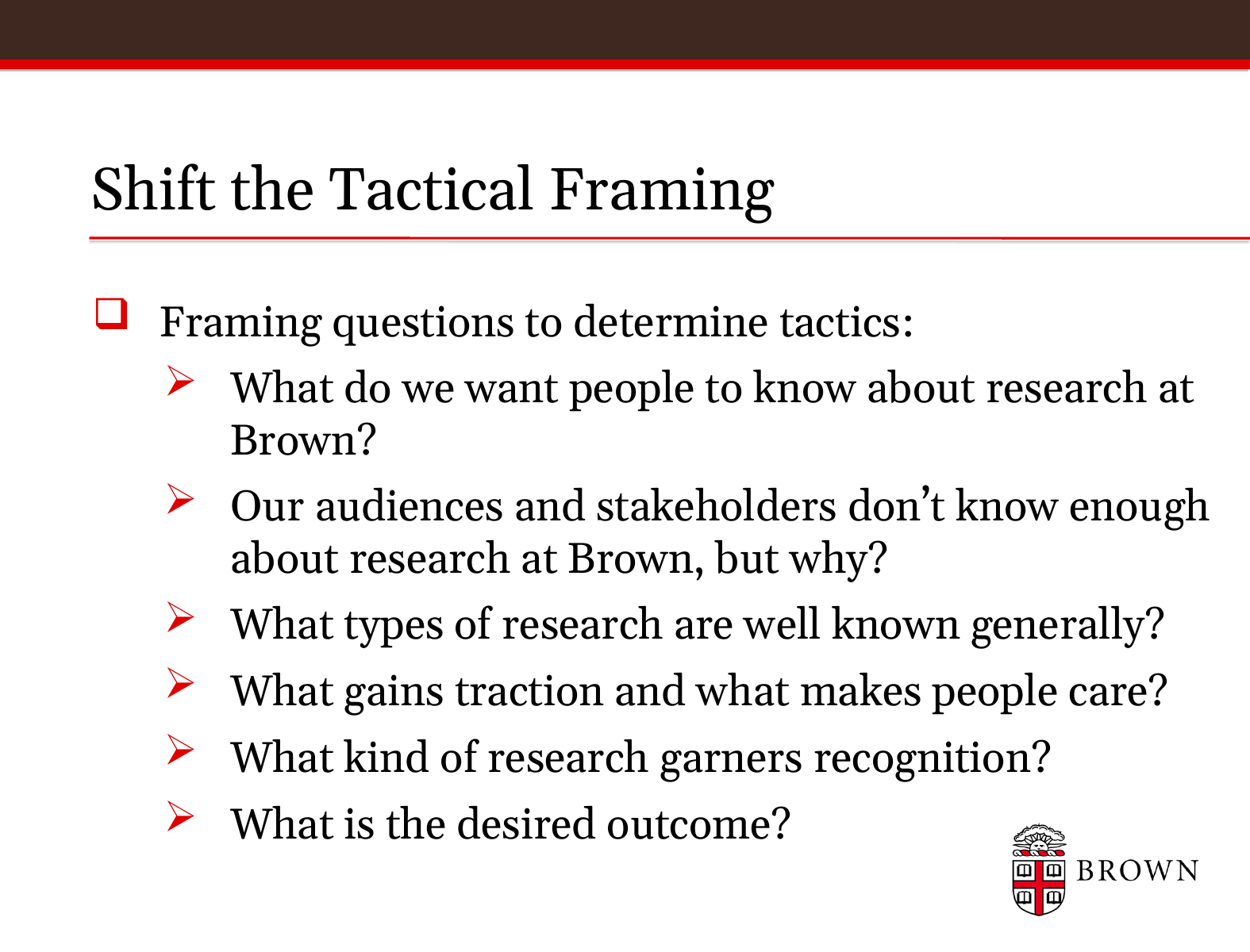

# Shift the Tactical Framing
Framing questions to determine tactics:
What do we want people to know about research at Brown?
Our audiences and stakeholders don’t know enough about research at Brown, but why?
What types of research are well known generally?
What gains traction and what makes people care?
What kind of research garners recognition?
What is the desired outcome?